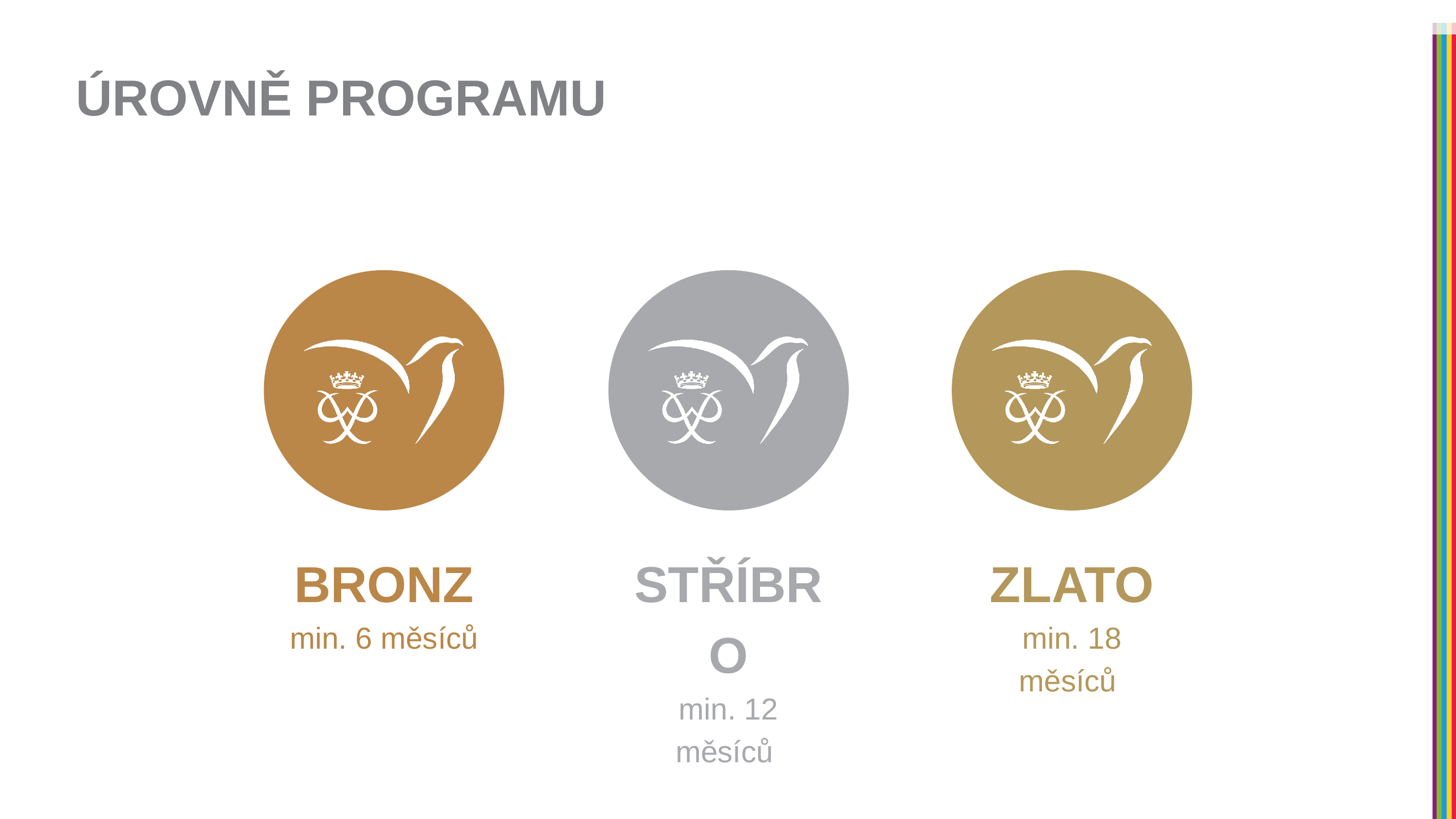

ÚROVNĚ PROGRAMU

BRONZ
min. 6 měsíců

STŘÍBRO
min. 12 měsíců

ZLATO
min. 18 měsíců